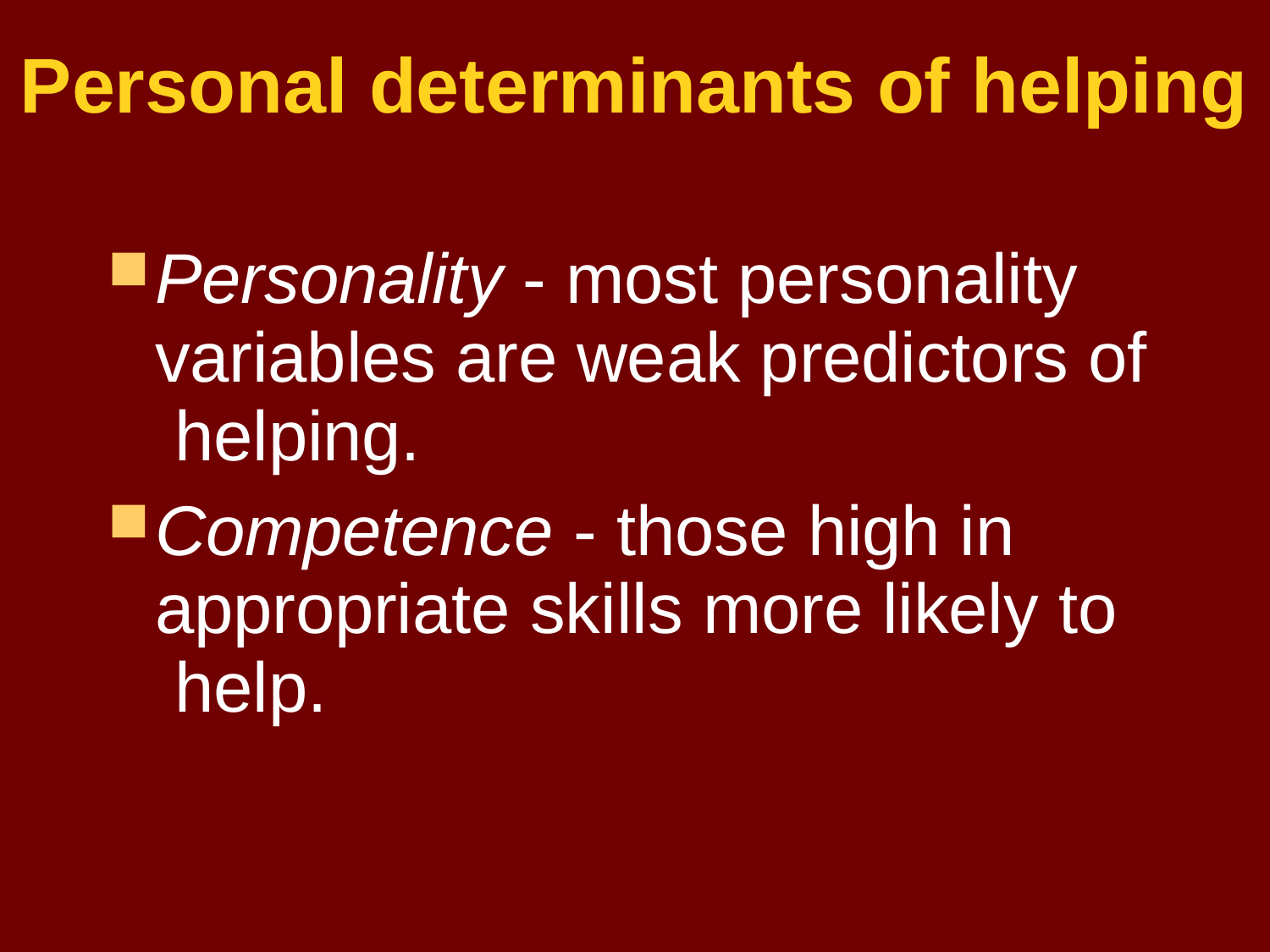

# Personal determinants of helping
Personality - most personality  variables are weak predictors of  helping.
Competence - those high in  appropriate skills more likely to  help.